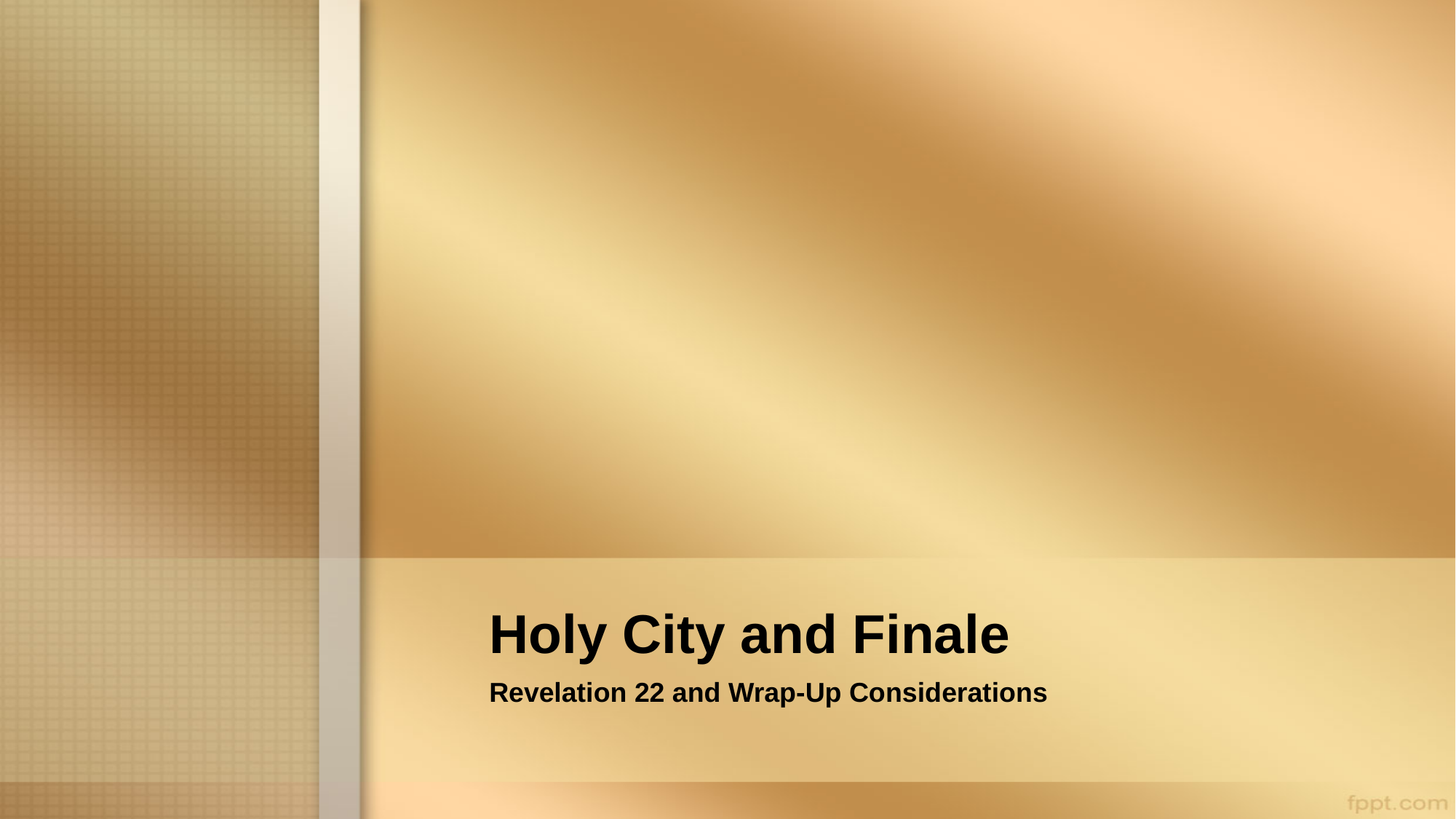

# Holy City and Finale
Revelation 22 and Wrap-Up Considerations